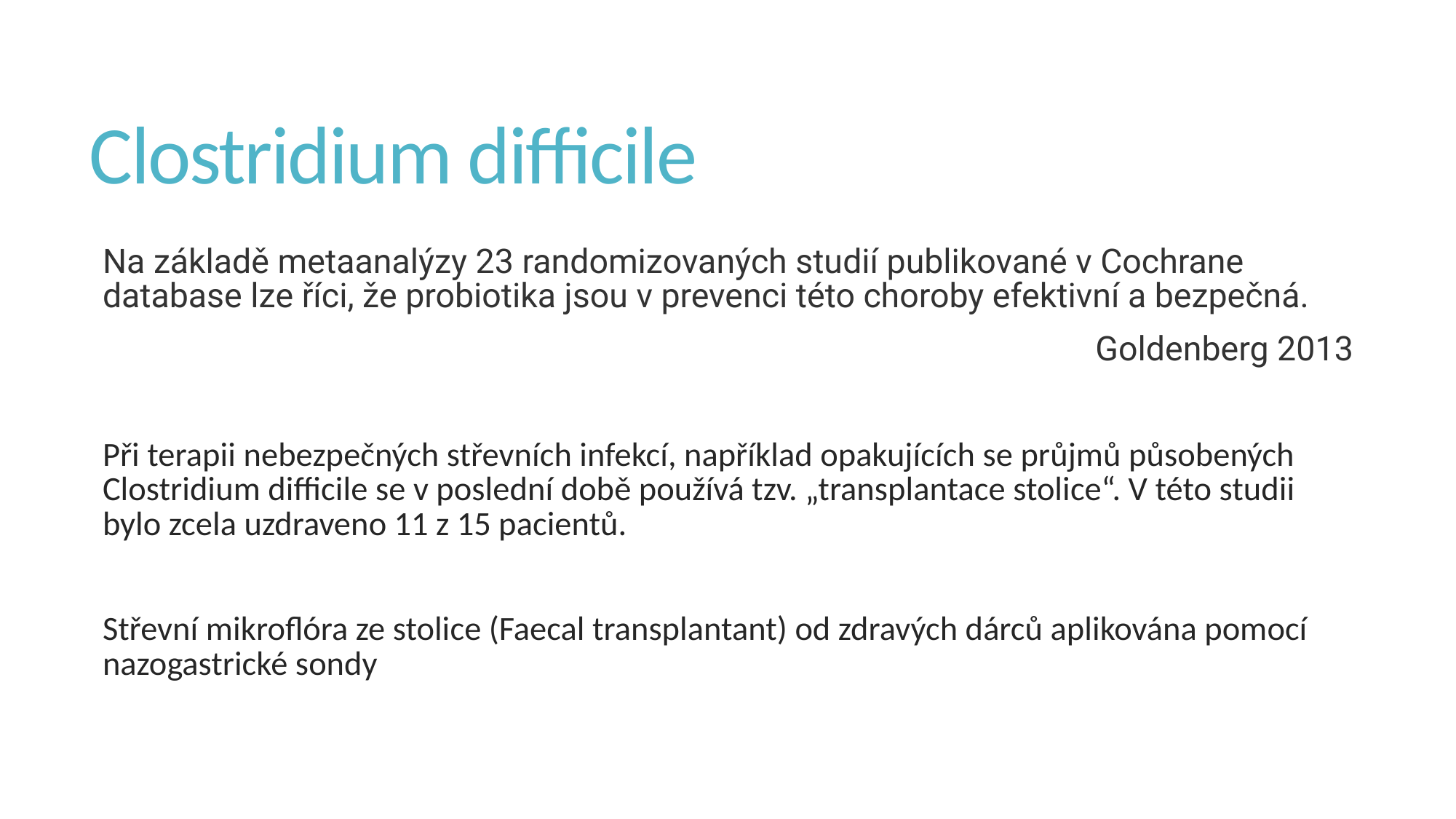

# Clostridium difficile
Na základě metaanalýzy 23 randomizovaných studií publikované v Cochrane database lze říci, že probiotika jsou v prevenci této choroby efektivní a bezpečná.
Goldenberg 2013

Při terapii nebezpečných střevních infekcí, například opakujících se průjmů působených Clostridium difficile se v poslední době používá tzv. „transplantace stolice“. V této studii bylo zcela uzdraveno 11 z 15 pacientů.

Střevní mikroflóra ze stolice (Faecal transplantant) od zdravých dárců aplikována pomocí nazogastrické sondy